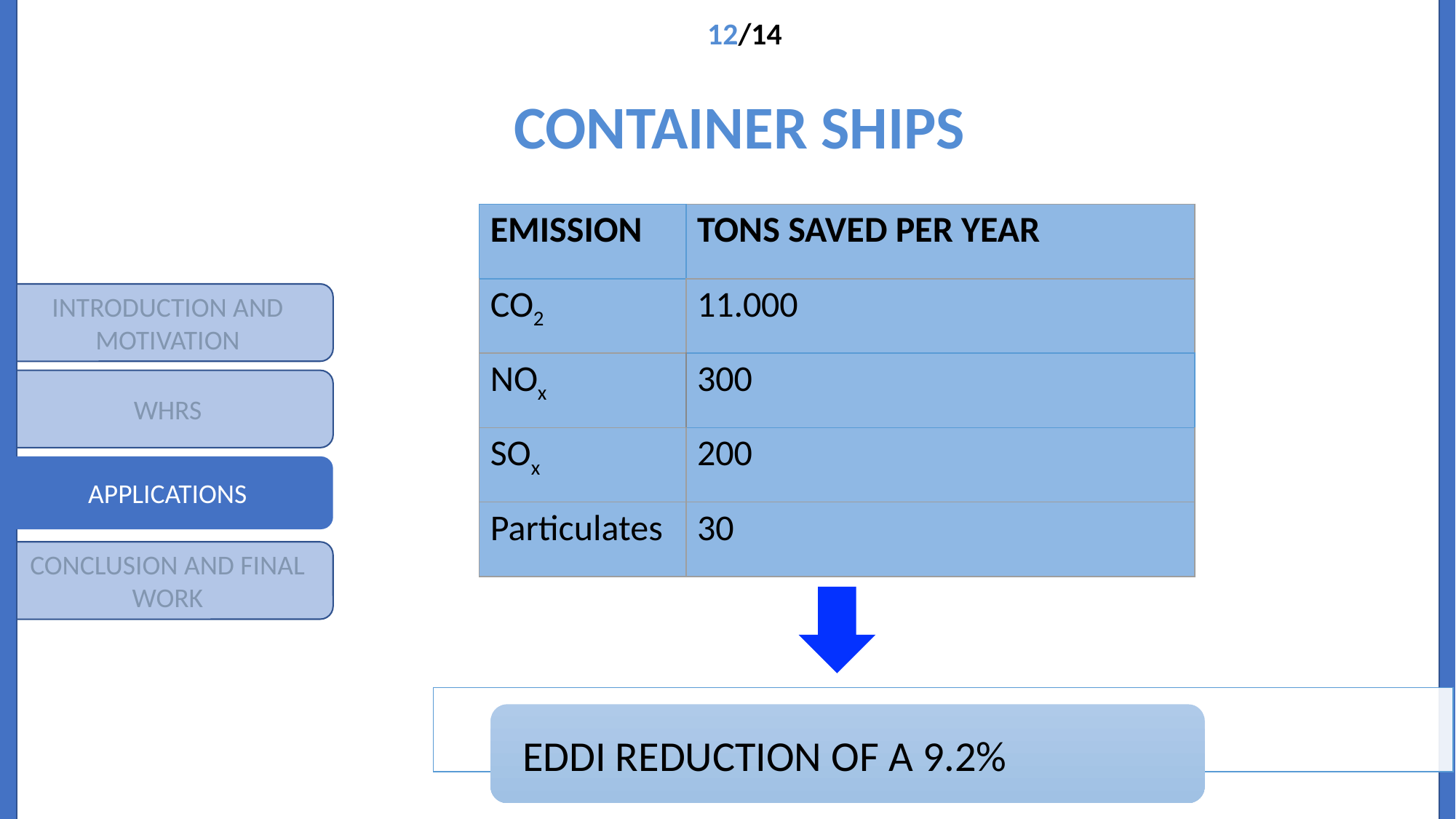

12/14
CONTAINER SHIPS
| EMISSION | TONS SAVED PER YEAR |
| --- | --- |
| CO2 | 11.000 |
| NOx | 300 |
| SOx | 200 |
| Particulates | 30 |

INTRODUCTION AND MOTIVATION

WHRS
APPLICATIONS
CONCLUSION AND FINAL WORK

EDDI REDUCTION OF A 9.2%